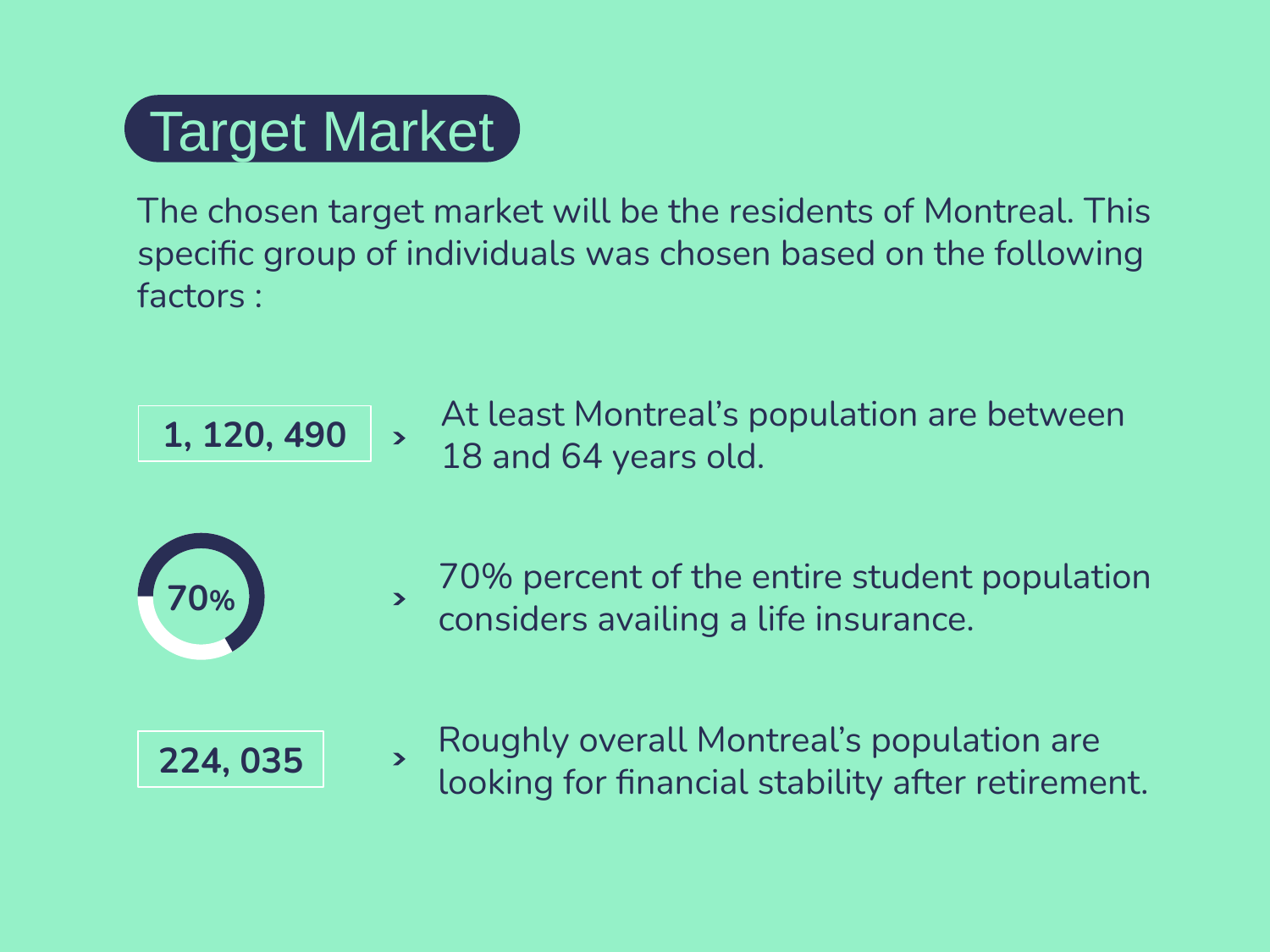

Target Market

The chosen target market will be the residents of Montreal. This specific group of individuals was chosen based on the following factors :
At least Montreal’s population are between 18 and 64 years old.
1, 120, 490

70%
70% percent of the entire student population considers availing a life insurance.

Roughly overall Montreal’s population are looking for financial stability after retirement.
224, 035